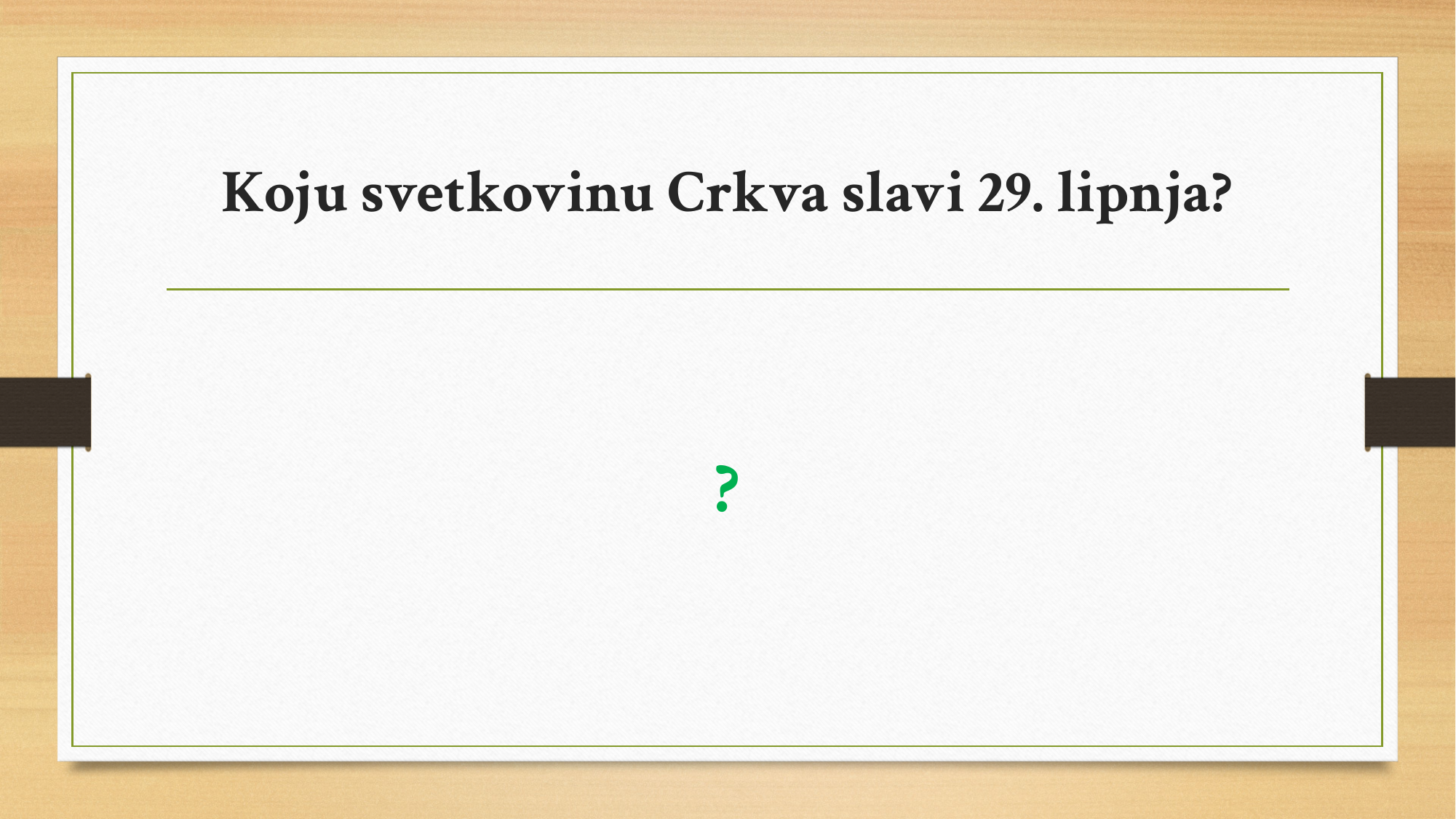

# Koju svetkovinu Crkva slavi 29. lipnja?

?